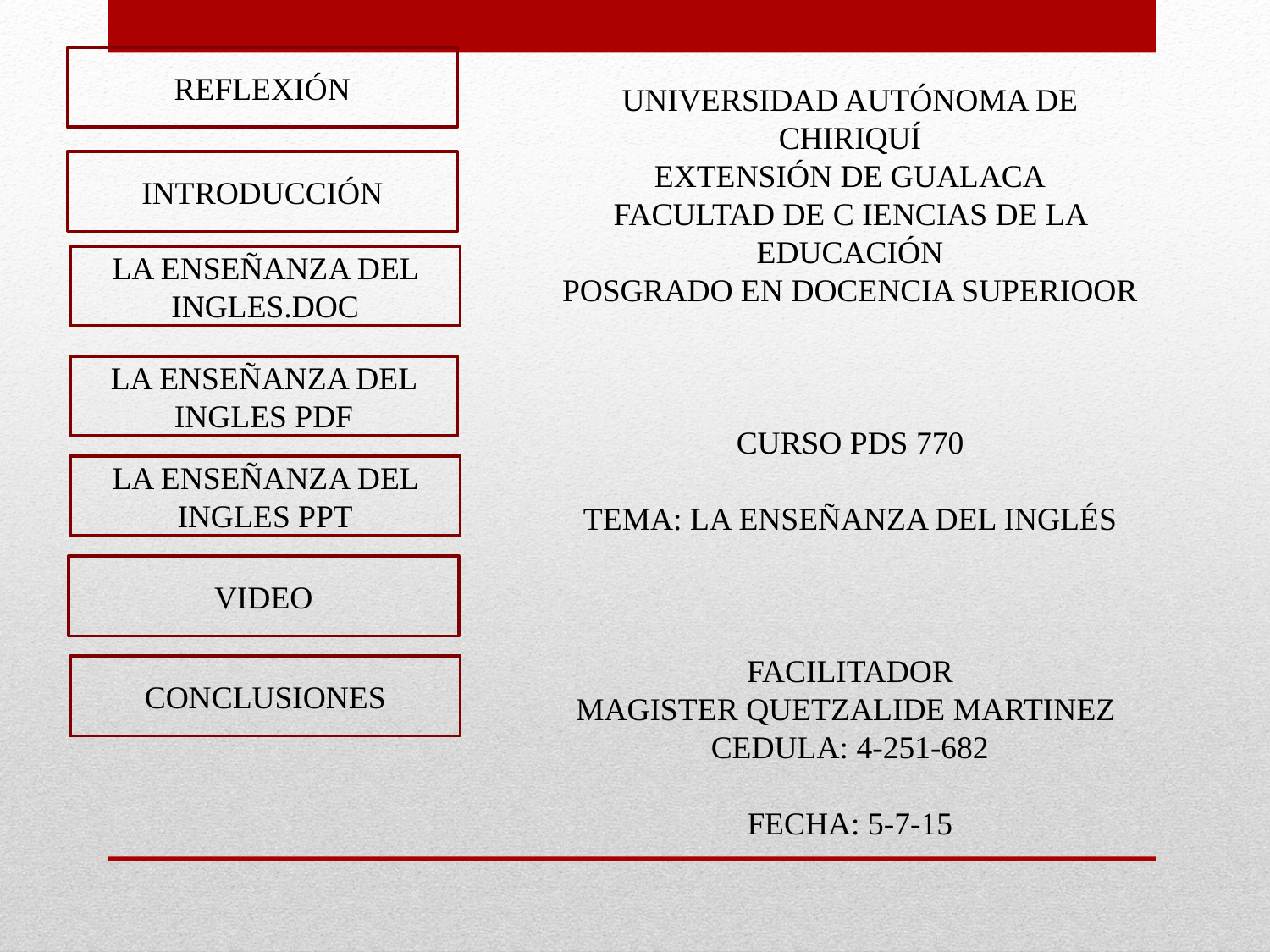

REFLEXIÓN
UNIVERSIDAD AUTÓNOMA DE CHIRIQUÍ
EXTENSIÓN DE GUALACA
FACULTAD DE C IENCIAS DE LA EDUCACIÓN
POSGRADO EN DOCENCIA SUPERIOOR

CURSO PDS 770

TEMA: LA ENSEÑANZA DEL INGLÉS

FACILITADOR
MAGISTER QUETZALIDE MARTINEZ
CEDULA: 4-251-682

FECHA: 5-7-15
INTRODUCCIÓN
LA ENSEÑANZA DEL INGLES.DOC
LA ENSEÑANZA DEL INGLES PDF
LA ENSEÑANZA DEL INGLES PPT
VIDEO
CONCLUSIONES